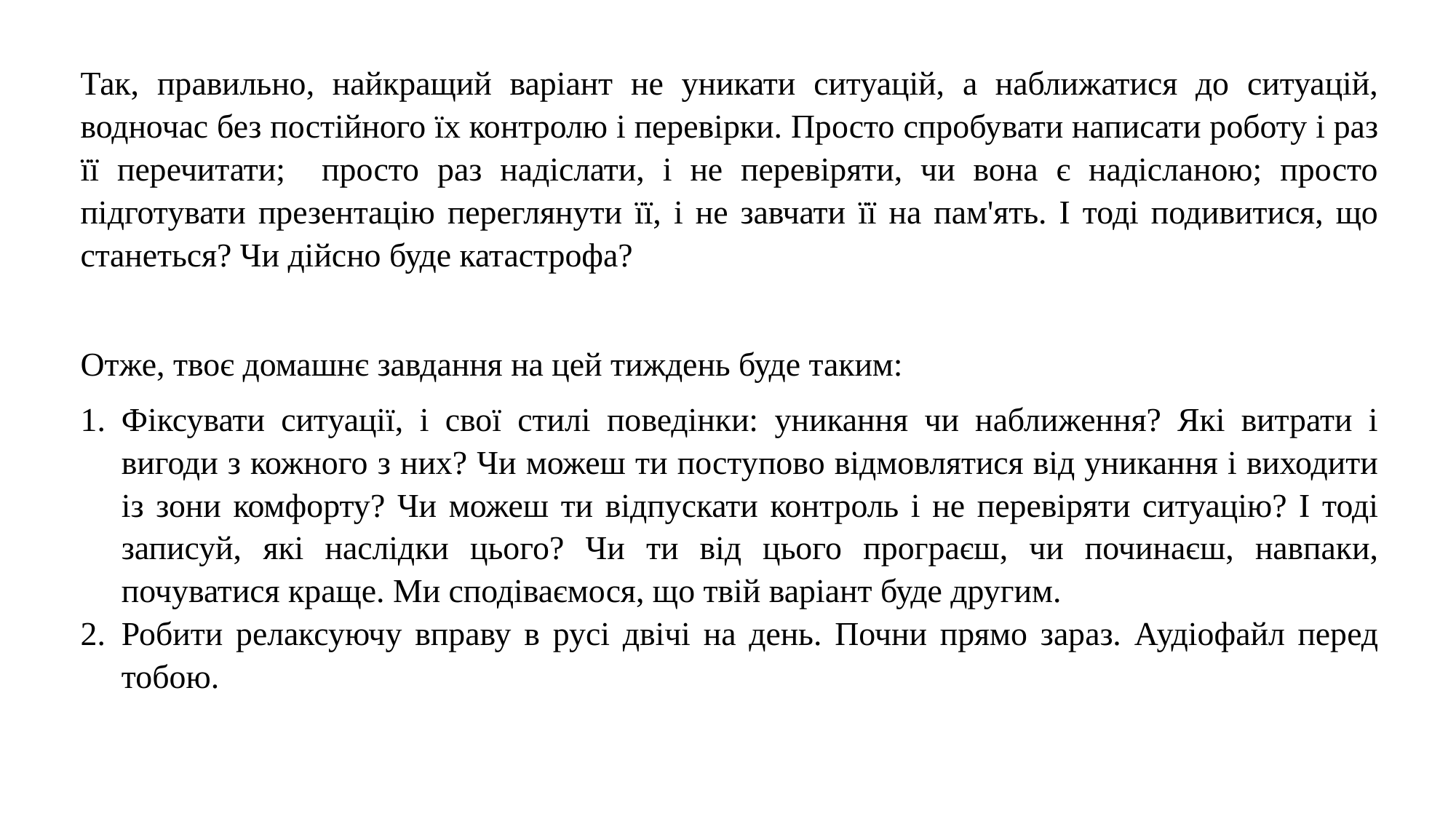

Так, правильно, найкращий варіант не уникати ситуацій, а наближатися до ситуацій, водночас без постійного їх контролю і перевірки. Просто спробувати написати роботу і раз її перечитати;  просто раз надіслати, і не перевіряти, чи вона є надісланою; просто підготувати презентацію переглянути її, і не завчати її на пам'ять. І тоді подивитися, що станеться? Чи дійсно буде катастрофа?

Отже, твоє домашнє завдання на цей тиждень буде таким:
Фіксувати ситуації, і свої стилі поведінки: уникання чи наближення? Які витрати і вигоди з кожного з них? Чи можеш ти поступово відмовлятися від уникання і виходити із зони комфорту? Чи можеш ти відпускати контроль і не перевіряти ситуацію? І тоді записуй, які наслідки цього? Чи ти від цього програєш, чи починаєш, навпаки, почуватися краще. Ми сподіваємося, що твій варіант буде другим.
Робити релаксуючу вправу в русі двічі на день. Почни прямо зараз. Аудіофайл перед тобою.